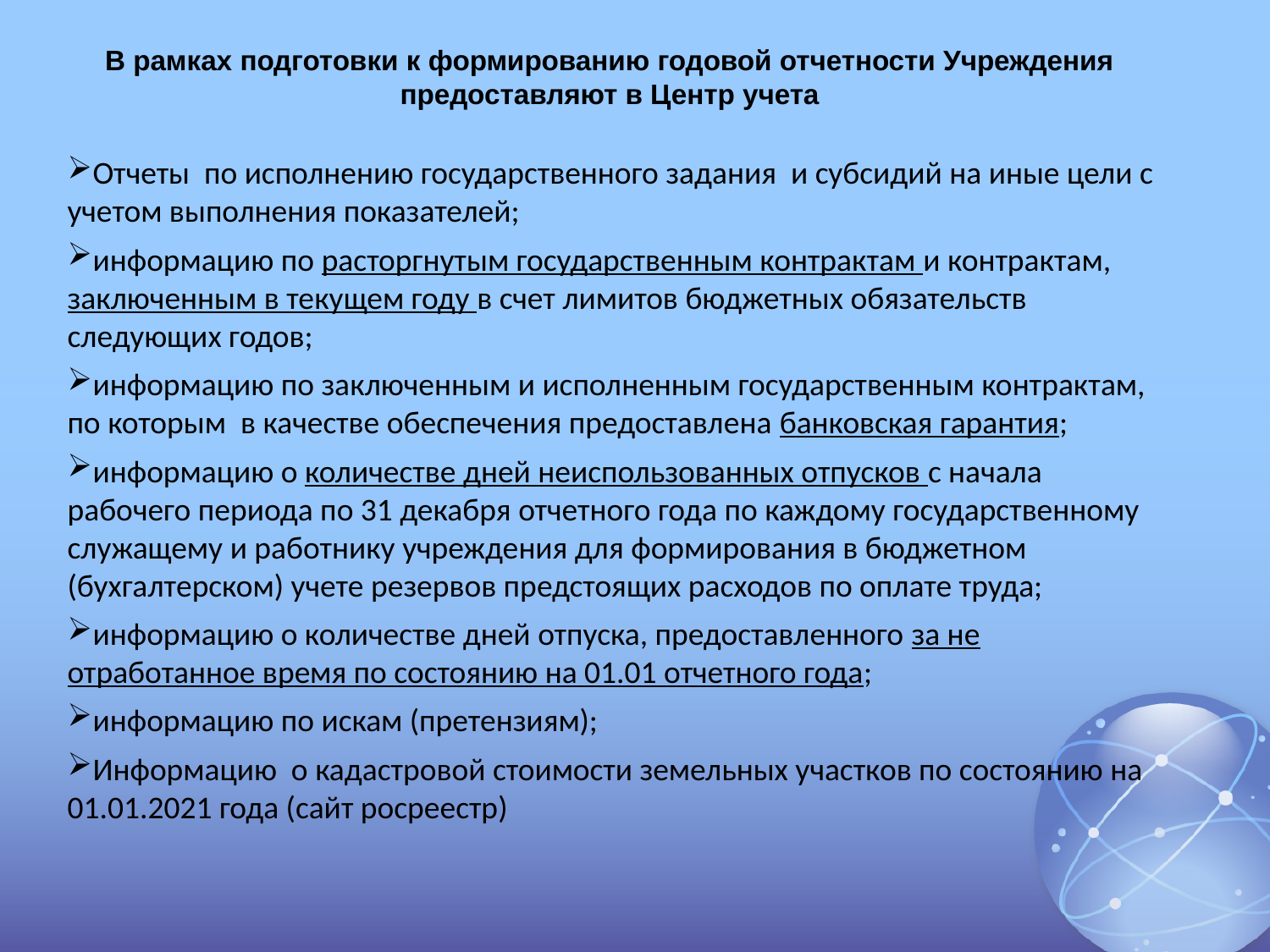

В рамках подготовки к формированию годовой отчетности Учреждения предоставляют в Центр учета
Отчеты  по исполнению государственного задания  и субсидий на иные цели с учетом выполнения показателей;
информацию по расторгнутым государственным контрактам и контрактам, заключенным в текущем году в счет лимитов бюджетных обязательств следующих годов;
информацию по заключенным и исполненным государственным контрактам,  по которым  в качестве обеспечения предоставлена банковская гарантия;
информацию о количестве дней неиспользованных отпусков с начала рабочего периода по 31 декабря отчетного года по каждому государственному служащему и работнику учреждения для формирования в бюджетном (бухгалтерском) учете резервов предстоящих расходов по оплате труда;
информацию о количестве дней отпуска, предоставленного за не отработанное время по состоянию на 01.01 отчетного года;
информацию по искам (претензиям);
Информацию  о кадастровой стоимости земельных участков по состоянию на 01.01.2021 года (сайт росреестр)